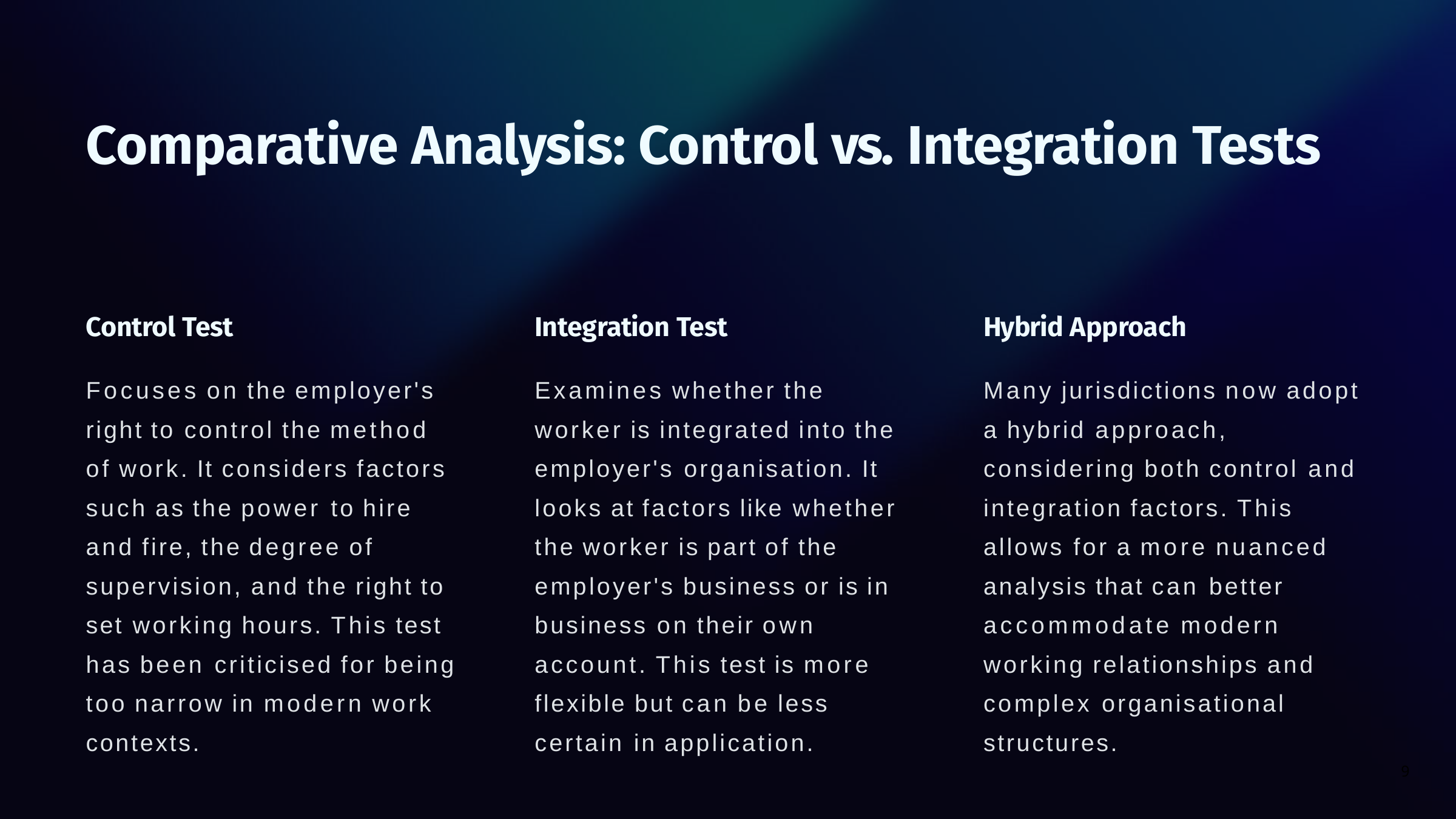

# Comparative Analysis: Control vs. Integration Tests
Control Test
Integration Test
Hybrid Approach
Focuses on the employer's right to control the method of work. It considers factors such as the power to hire and fire, the degree of supervision, and the right to set working hours. This test has been criticised for being too narrow in modern work contexts.
Examines whether the worker is integrated into the employer's organisation. It looks at factors like whether the worker is part of the employer's business or is in business on their own account. This test is more flexible but can be less certain in application.
Many jurisdictions now adopt a hybrid approach, considering both control and integration factors. This allows for a more nuanced analysis that can better accommodate modern working relationships and complex organisational structures.
9